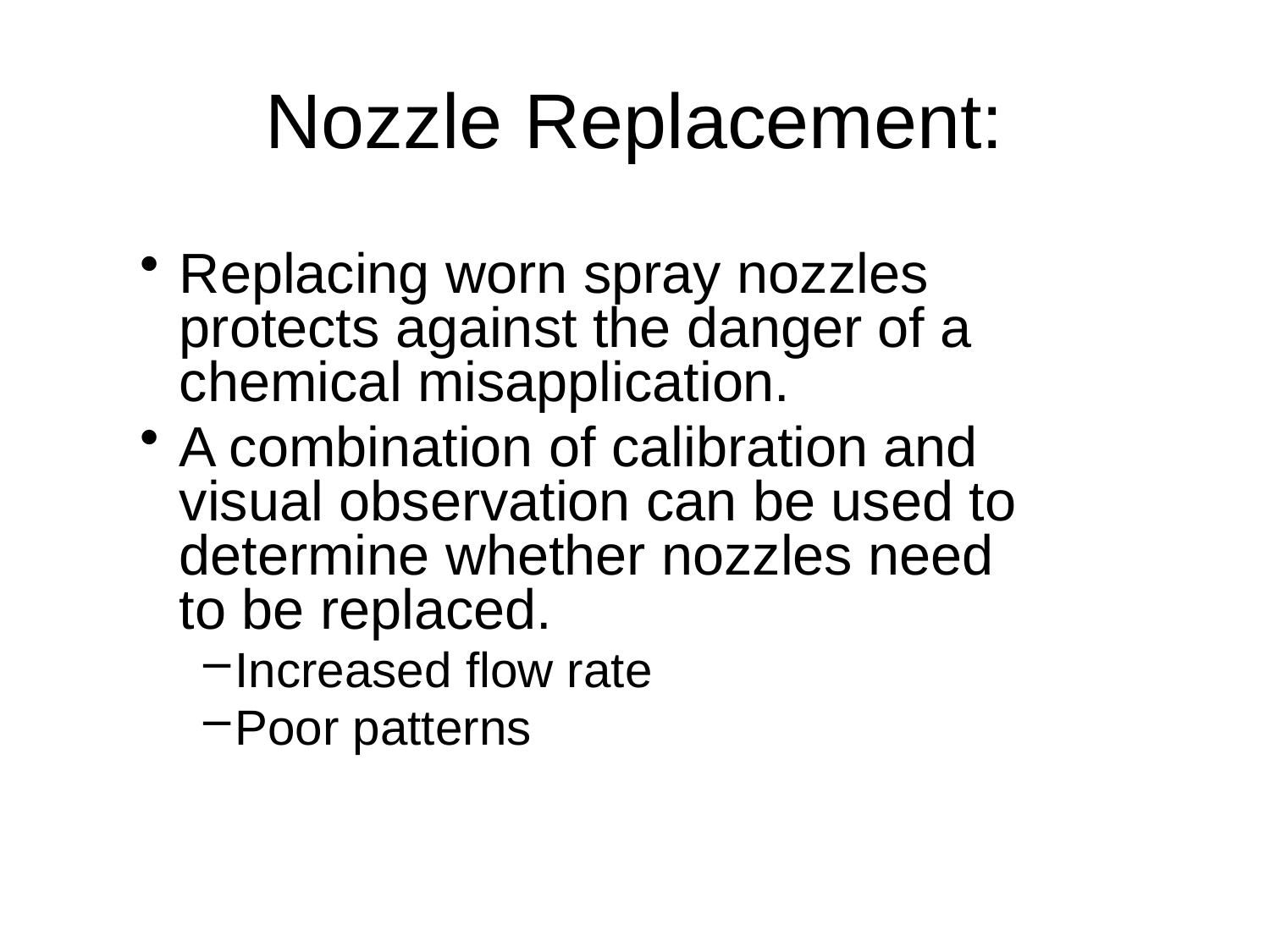

# Nozzle Replacement:
Replacing worn spray nozzles protects against the danger of a chemical misapplication.
A combination of calibration and visual observation can be used to determine whether nozzles need to be replaced.
Increased flow rate
Poor patterns